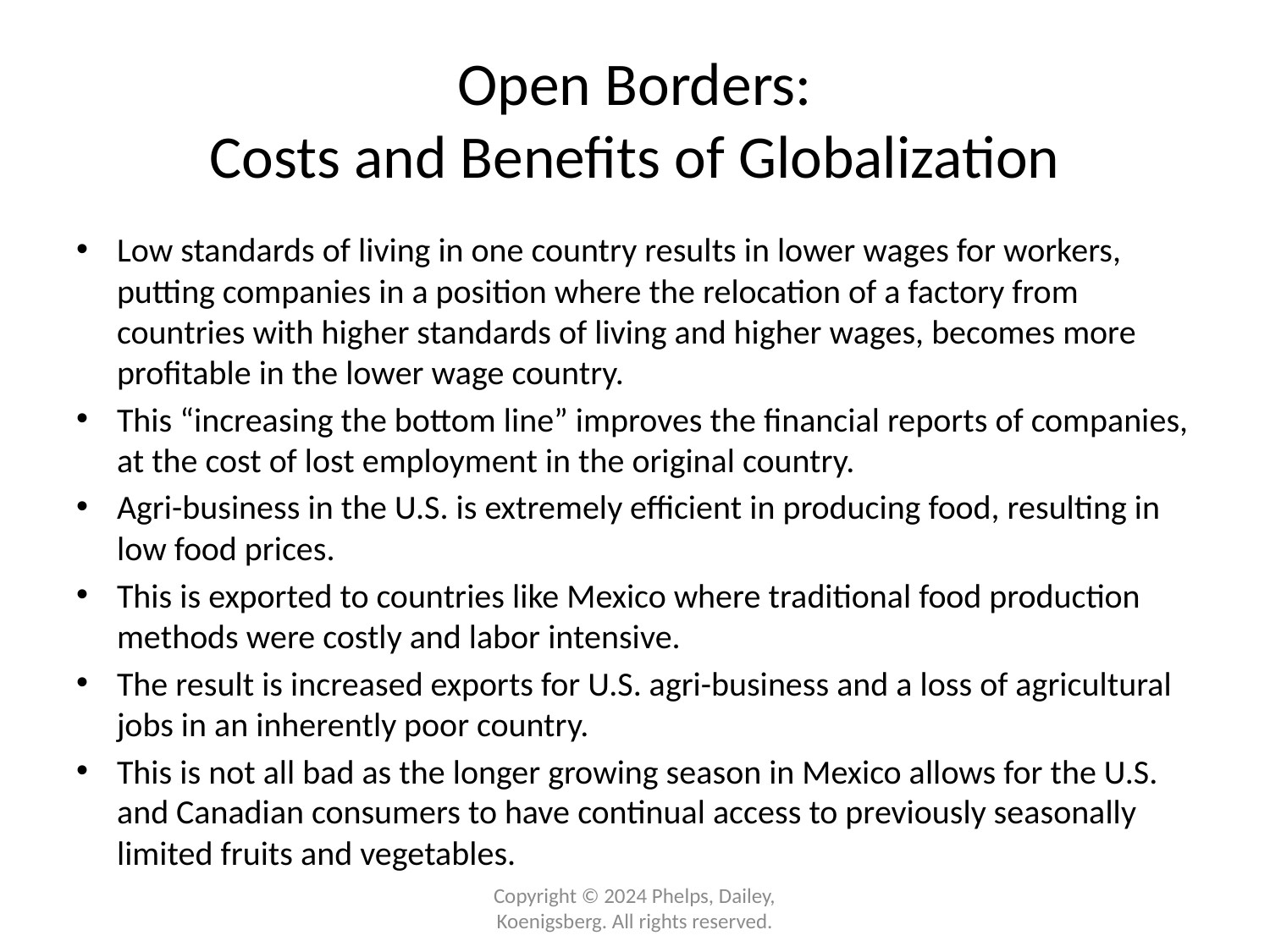

# Open Borders: Costs and Benefits of Globalization
Low standards of living in one country results in lower wages for workers, putting companies in a position where the relocation of a factory from countries with higher standards of living and higher wages, becomes more profitable in the lower wage country.
This “increasing the bottom line” improves the financial reports of companies, at the cost of lost employment in the original country.
Agri-business in the U.S. is extremely efficient in producing food, resulting in low food prices.
This is exported to countries like Mexico where traditional food production methods were costly and labor intensive.
The result is increased exports for U.S. agri-business and a loss of agricultural jobs in an inherently poor country.
This is not all bad as the longer growing season in Mexico allows for the U.S. and Canadian consumers to have continual access to previously seasonally limited fruits and vegetables.

Copyright © 2024 Phelps, Dailey, Koenigsberg. All rights reserved.